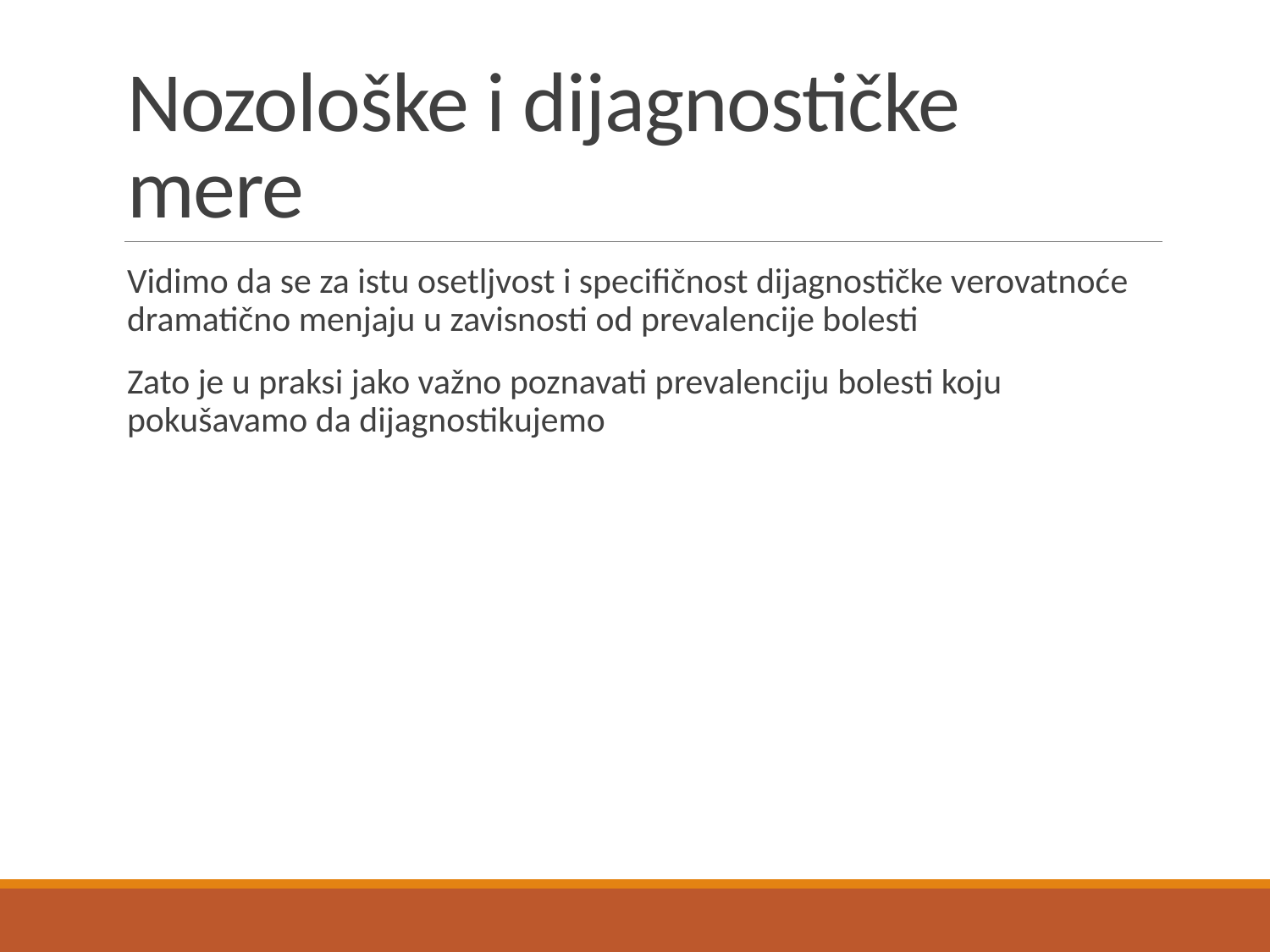

# Nozološke i dijagnostičke mere
Vidimo da se za istu osetljvost i specifičnost dijagnostičke verovatnoće dramatično menjaju u zavisnosti od prevalencije bolesti
Zato je u praksi jako važno poznavati prevalenciju bolesti koju pokušavamo da dijagnostikujemo